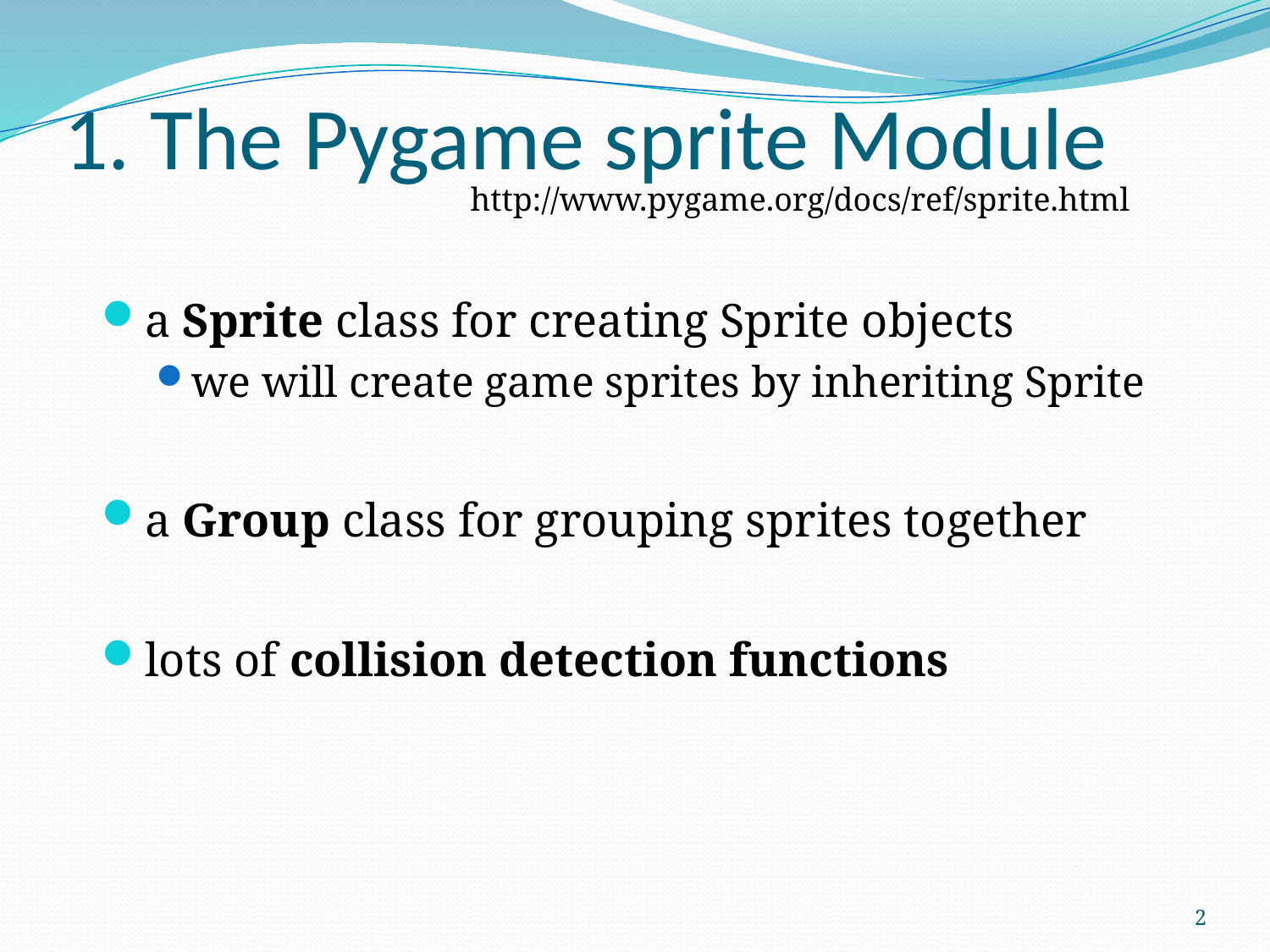

# 1. The Pygame sprite Module
http://www.pygame.org/docs/ref/sprite.html
a Sprite class for creating Sprite objects
we will create game sprites by inheriting Sprite

a Group class for grouping sprites together

lots of collision detection functions
2